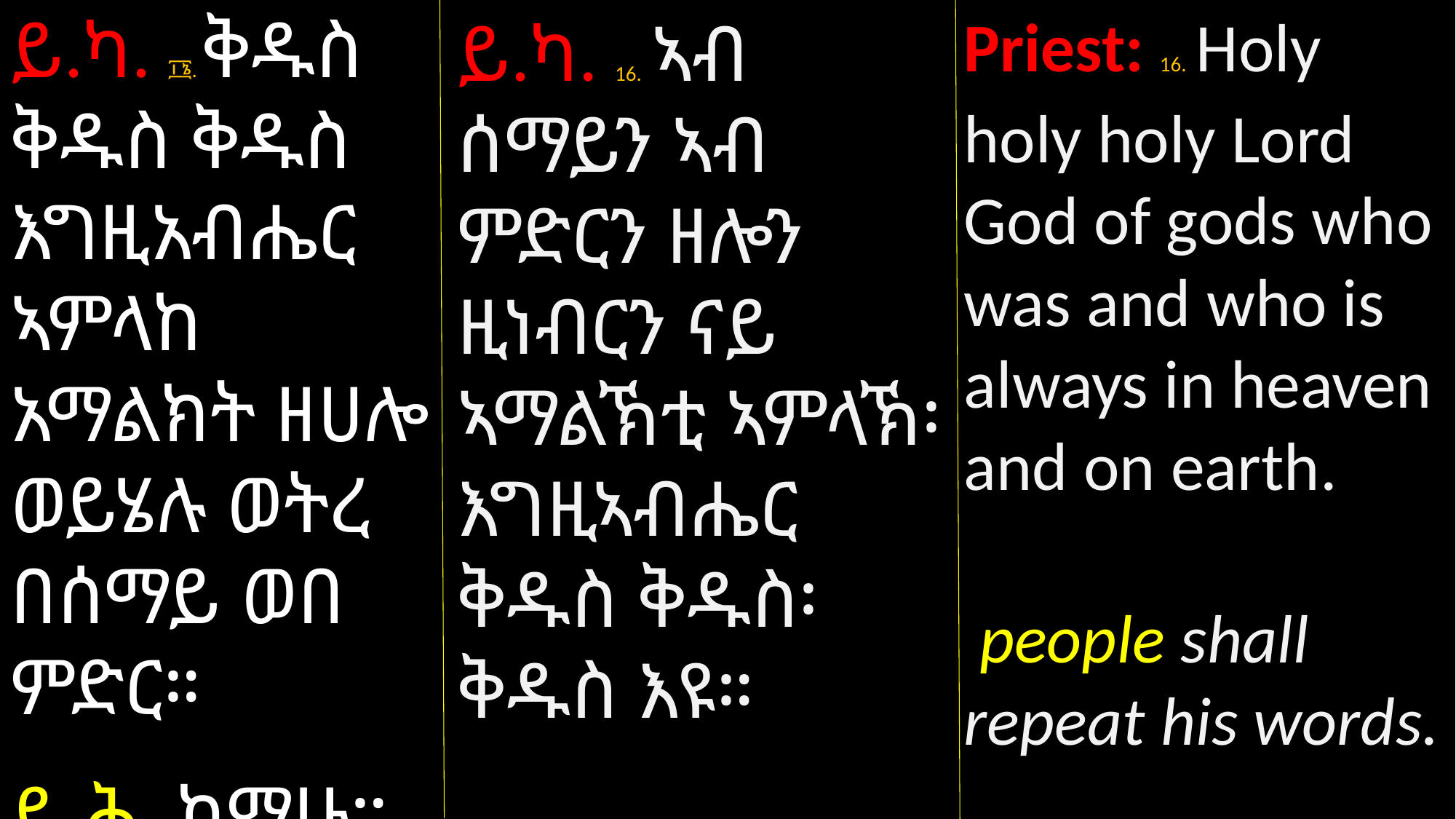

ይ.ካ. ፲፮. ቅዱስ ቅዱስ ቅዱስ እግዚአብሔር ኣምላከ አማልክት ዘሀሎ ወይሄሉ ወትረ በሰማይ ወበ ምድር።

ይ.ሕ. ከማሁ።
Priest: 16.  Holy
holy holy Lord God of gods who was and who is always in heaven and on earth.
 people shall repeat his words.
ይ.ካ. 16.  ኣብ ሰማይን ኣብ ምድርን ዘሎን ዚነብርን ናይ ኣማልኽቲ ኣምላኽ፡ እግዚኣብሔር ቅዱስ ቅዱስ፡ ቅዱስ እዩ።

ይ.ሕ. ከምኡ ይበሉ።